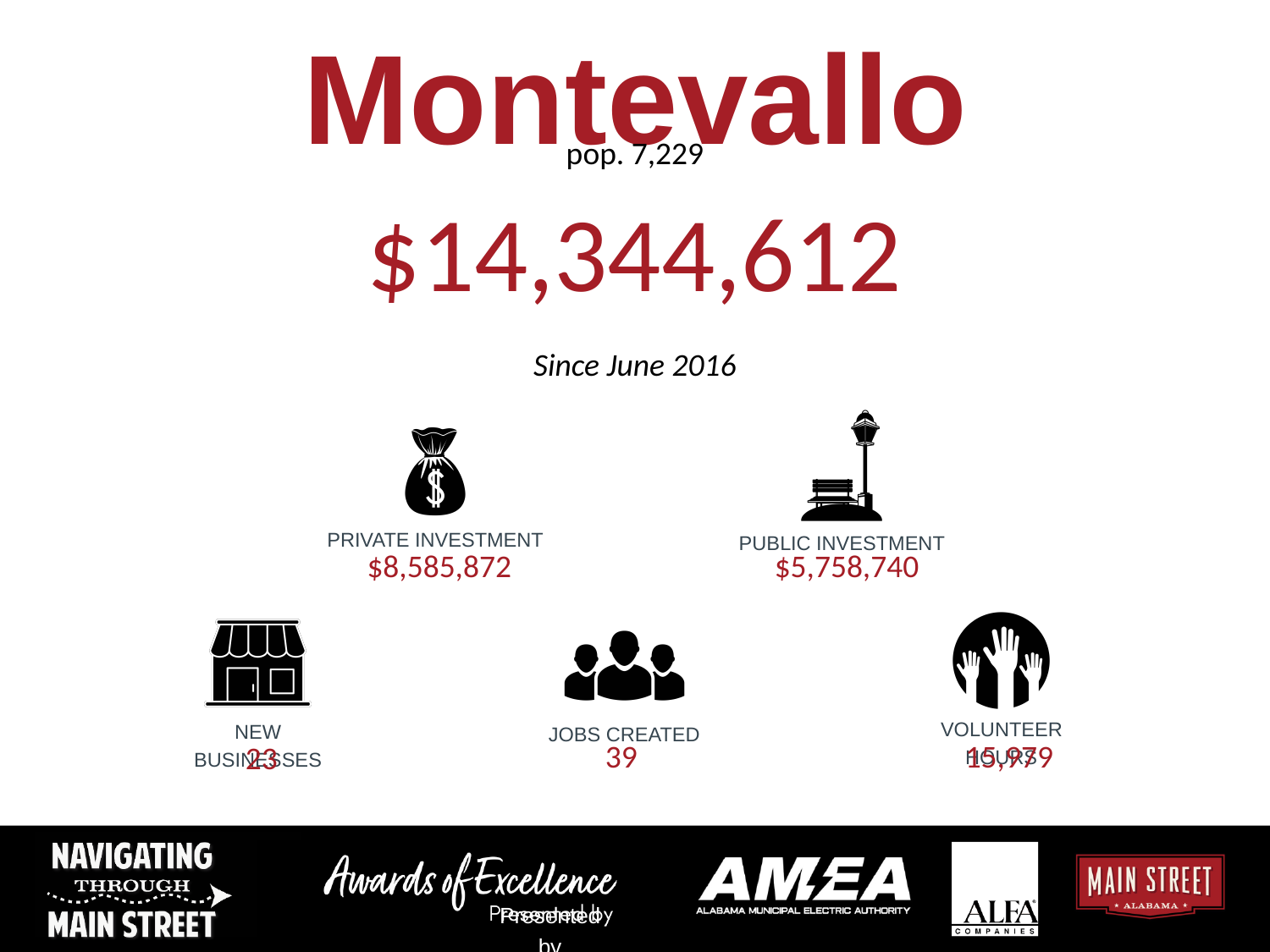

Montevallo
pop. 7,229
$14,344,612
Since June 2016

PRIVATE INVESTMENT
PUBLIC INVESTMENT
$8,585,872
$5,758,740

VOLUNTEER HOURS
NEW BUSINESSES
JOBS CREATED
39
15,979
23
Presented by